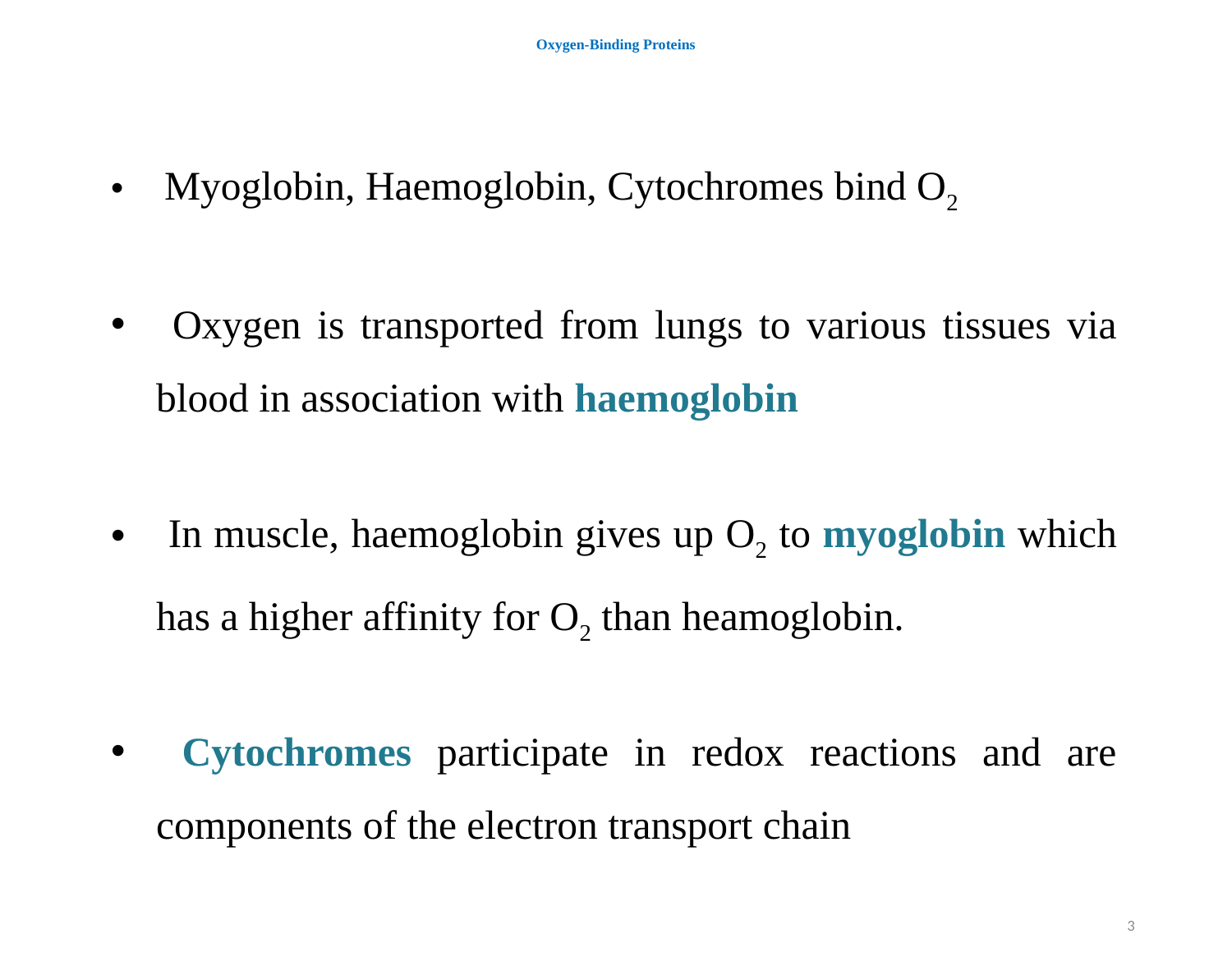

# Oxygen-Binding Proteins
 Myoglobin, Haemoglobin, Cytochromes bind O2

 Oxygen is transported from lungs to various tissues via blood in association with haemoglobin

 In muscle, haemoglobin gives up O2 to myoglobin which has a higher affinity for O2 than heamoglobin.

 Cytochromes participate in redox reactions and are components of the electron transport chain
3